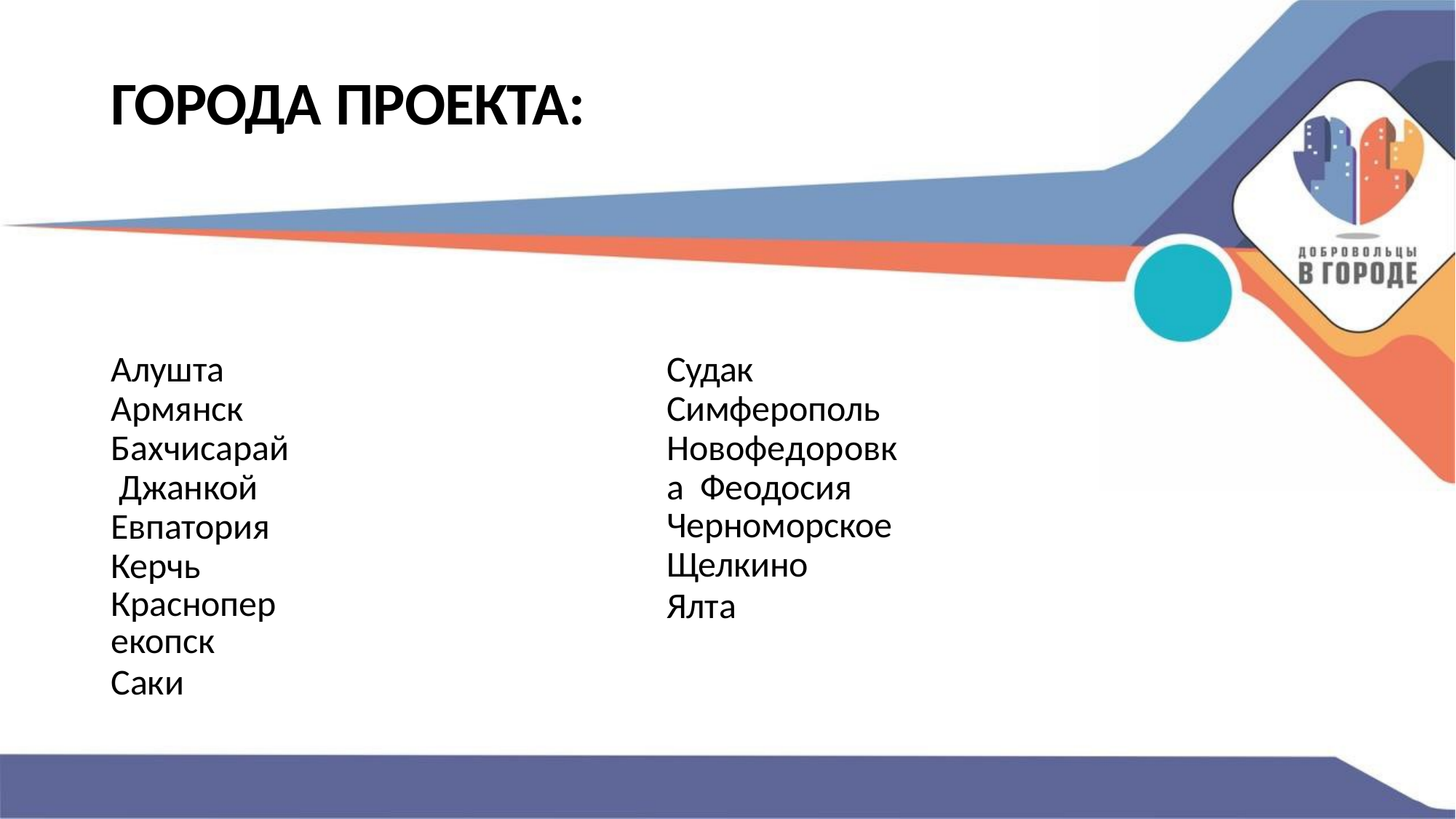

# ГОРОДА ПРОЕКТА:
Алушта  Армянск  Бахчисарай  Джанкой  Евпатория  Керчь
Красноперекопск
Саки
Судак  Симферополь  Новофедоровка  Феодосия
Черноморское
Щелкино
Ялта